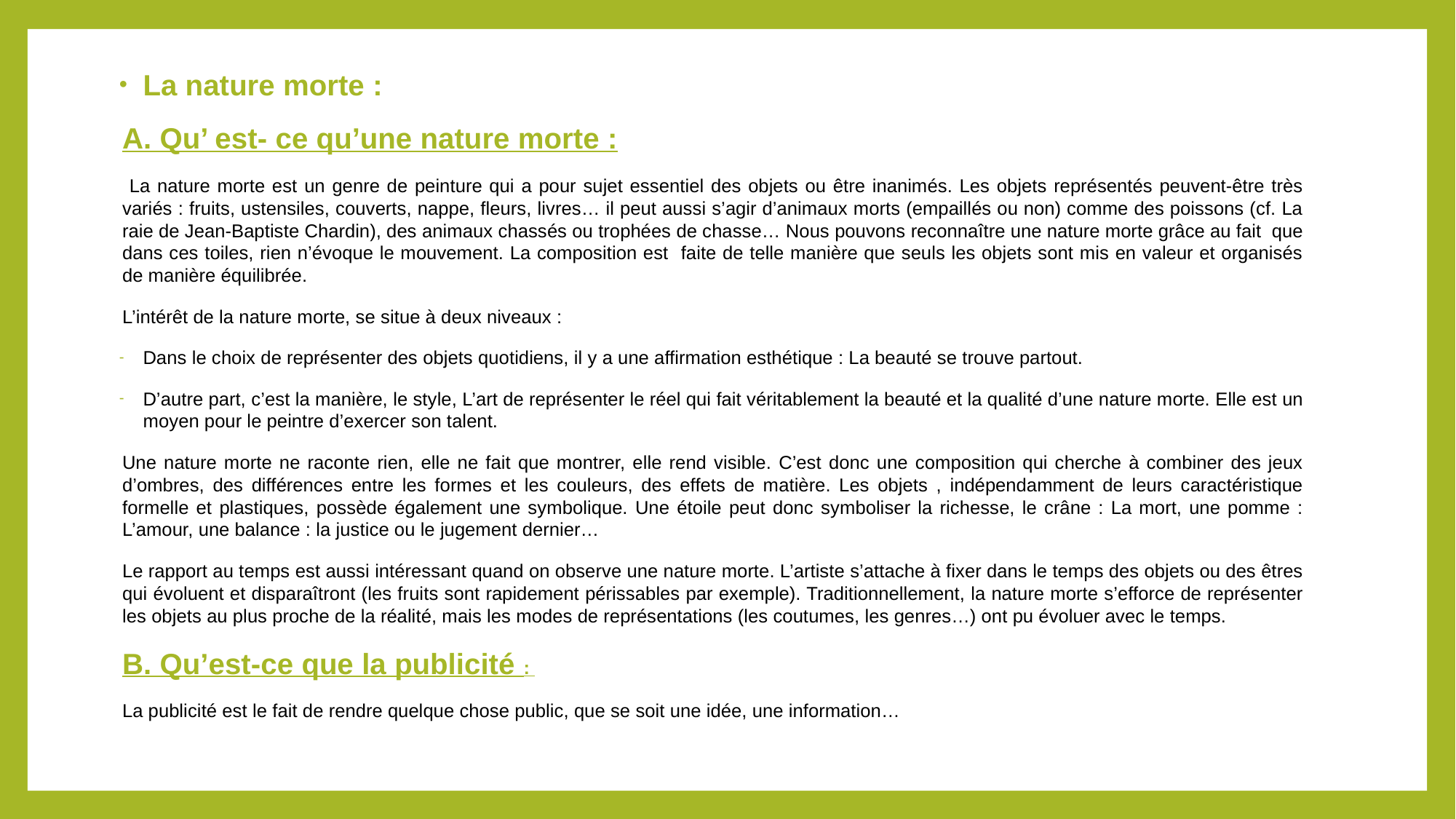

La nature morte :
A. Qu’ est- ce qu’une nature morte :
 La nature morte est un genre de peinture qui a pour sujet essentiel des objets ou être inanimés. Les objets représentés peuvent-être très variés : fruits, ustensiles, couverts, nappe, fleurs, livres… il peut aussi s’agir d’animaux morts (empaillés ou non) comme des poissons (cf. La raie de Jean-Baptiste Chardin), des animaux chassés ou trophées de chasse… Nous pouvons reconnaître une nature morte grâce au fait  que dans ces toiles, rien n’évoque le mouvement. La composition est  faite de telle manière que seuls les objets sont mis en valeur et organisés de manière équilibrée.
L’intérêt de la nature morte, se situe à deux niveaux :
Dans le choix de représenter des objets quotidiens, il y a une affirmation esthétique : La beauté se trouve partout.
D’autre part, c’est la manière, le style, L’art de représenter le réel qui fait véritablement la beauté et la qualité d’une nature morte. Elle est un moyen pour le peintre d’exercer son talent.
Une nature morte ne raconte rien, elle ne fait que montrer, elle rend visible. C’est donc une composition qui cherche à combiner des jeux d’ombres, des différences entre les formes et les couleurs, des effets de matière. Les objets , indépendamment de leurs caractéristique formelle et plastiques, possède également une symbolique. Une étoile peut donc symboliser la richesse, le crâne : La mort, une pomme : L’amour, une balance : la justice ou le jugement dernier…
Le rapport au temps est aussi intéressant quand on observe une nature morte. L’artiste s’attache à fixer dans le temps des objets ou des êtres qui évoluent et disparaîtront (les fruits sont rapidement périssables par exemple). Traditionnellement, la nature morte s’efforce de représenter les objets au plus proche de la réalité, mais les modes de représentations (les coutumes, les genres…) ont pu évoluer avec le temps.
B. Qu’est-ce que la publicité :
La publicité est le fait de rendre quelque chose public, que se soit une idée, une information…